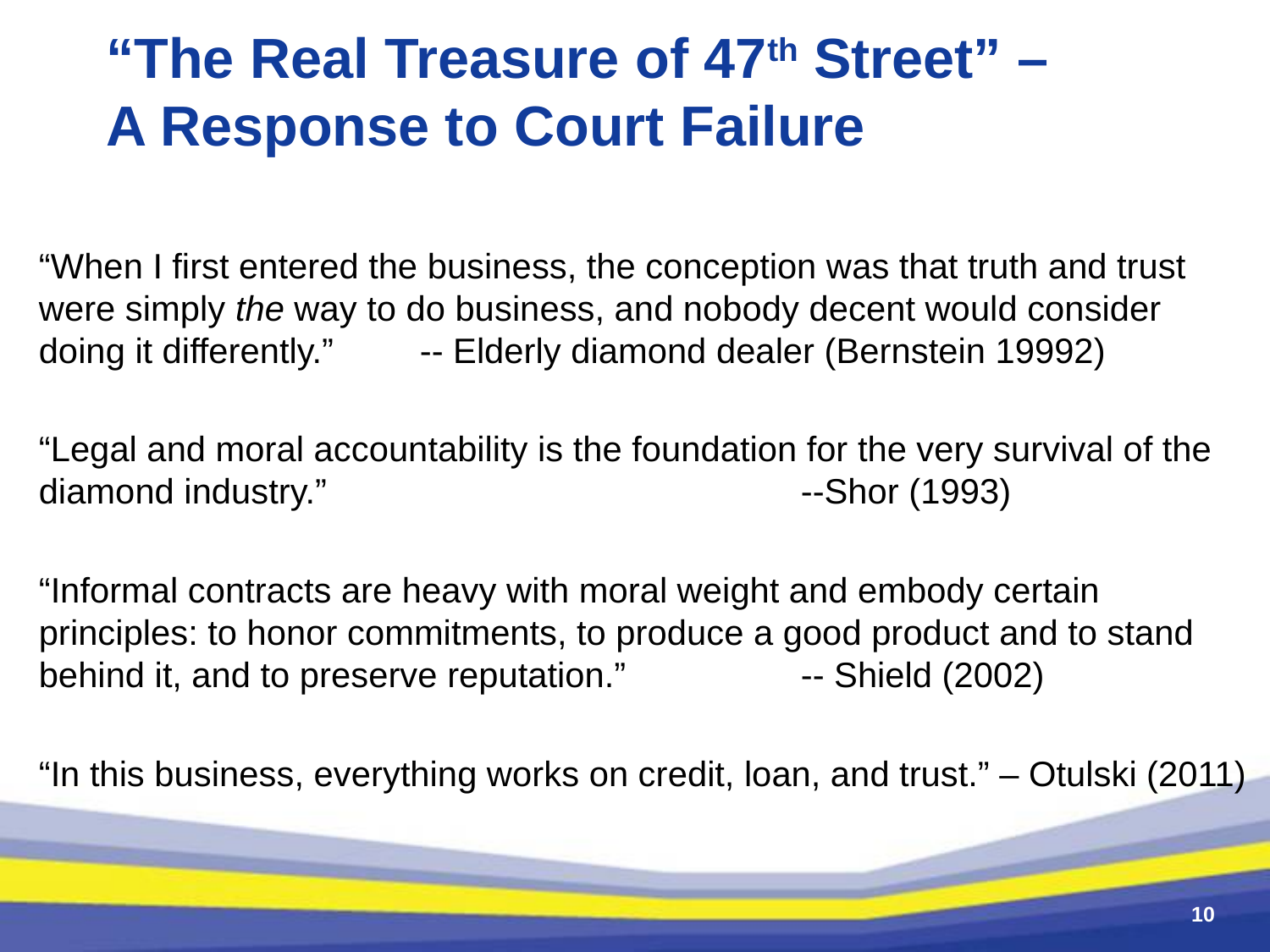

# “The Real Treasure of 47th Street” – A Response to Court Failure
“When I first entered the business, the conception was that truth and trust were simply the way to do business, and nobody decent would consider doing it differently.”	-- Elderly diamond dealer (Bernstein 19992)

“Legal and moral accountability is the foundation for the very survival of the diamond industry.”				--Shor (1993)

“Informal contracts are heavy with moral weight and embody certain principles: to honor commitments, to produce a good product and to stand behind it, and to preserve reputation.”		-- Shield (2002)

“In this business, everything works on credit, loan, and trust.” – Otulski (2011)
10